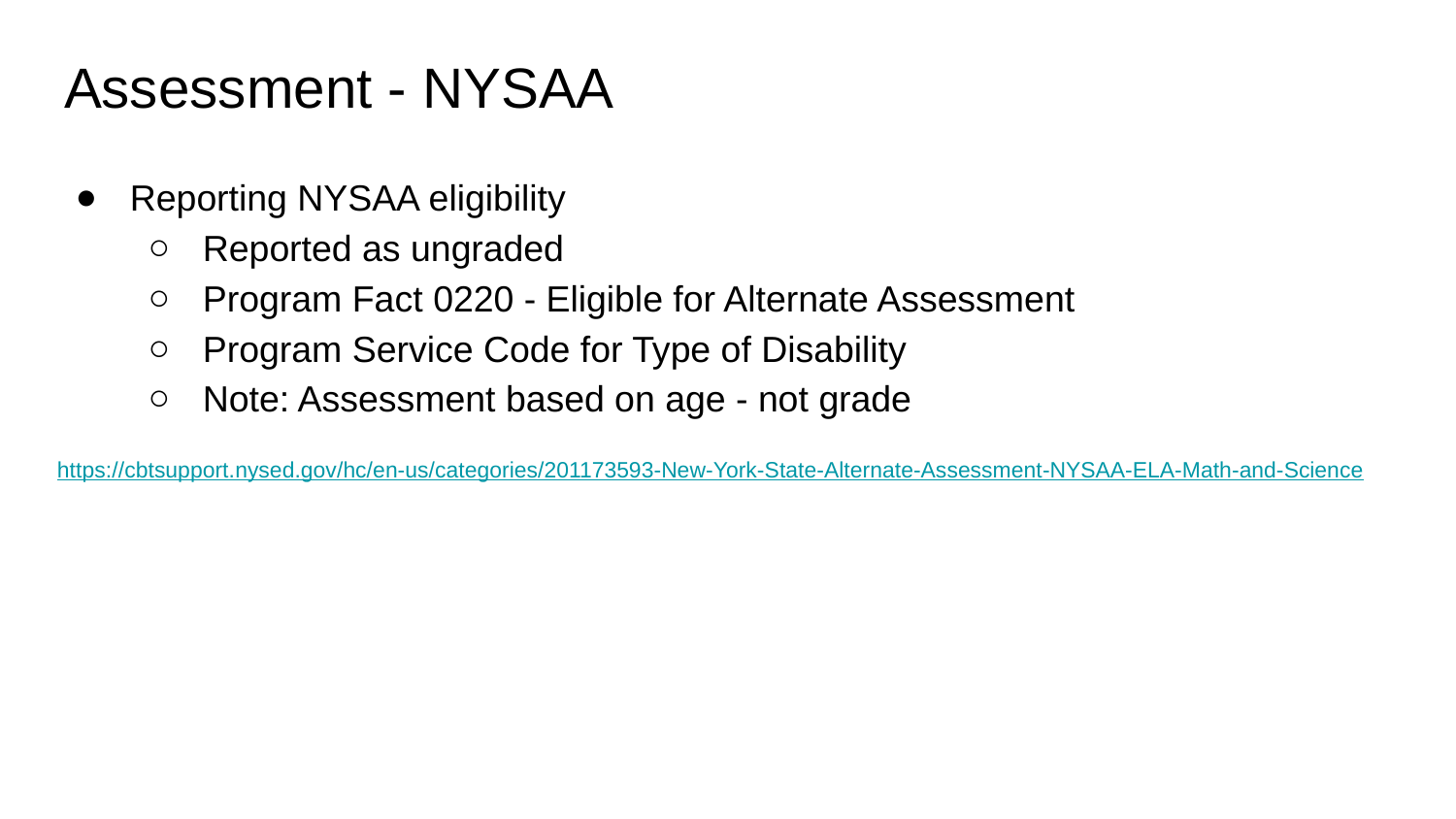

# Assessment - NYSAA

Reporting NYSAA eligibility
Reported as ungraded
Program Fact 0220 - Eligible for Alternate Assessment
Program Service Code for Type of Disability
Note: Assessment based on age - not grade
https://cbtsupport.nysed.gov/hc/en-us/categories/201173593-New-York-State-Alternate-Assessment-NYSAA-ELA-Math-and-Science